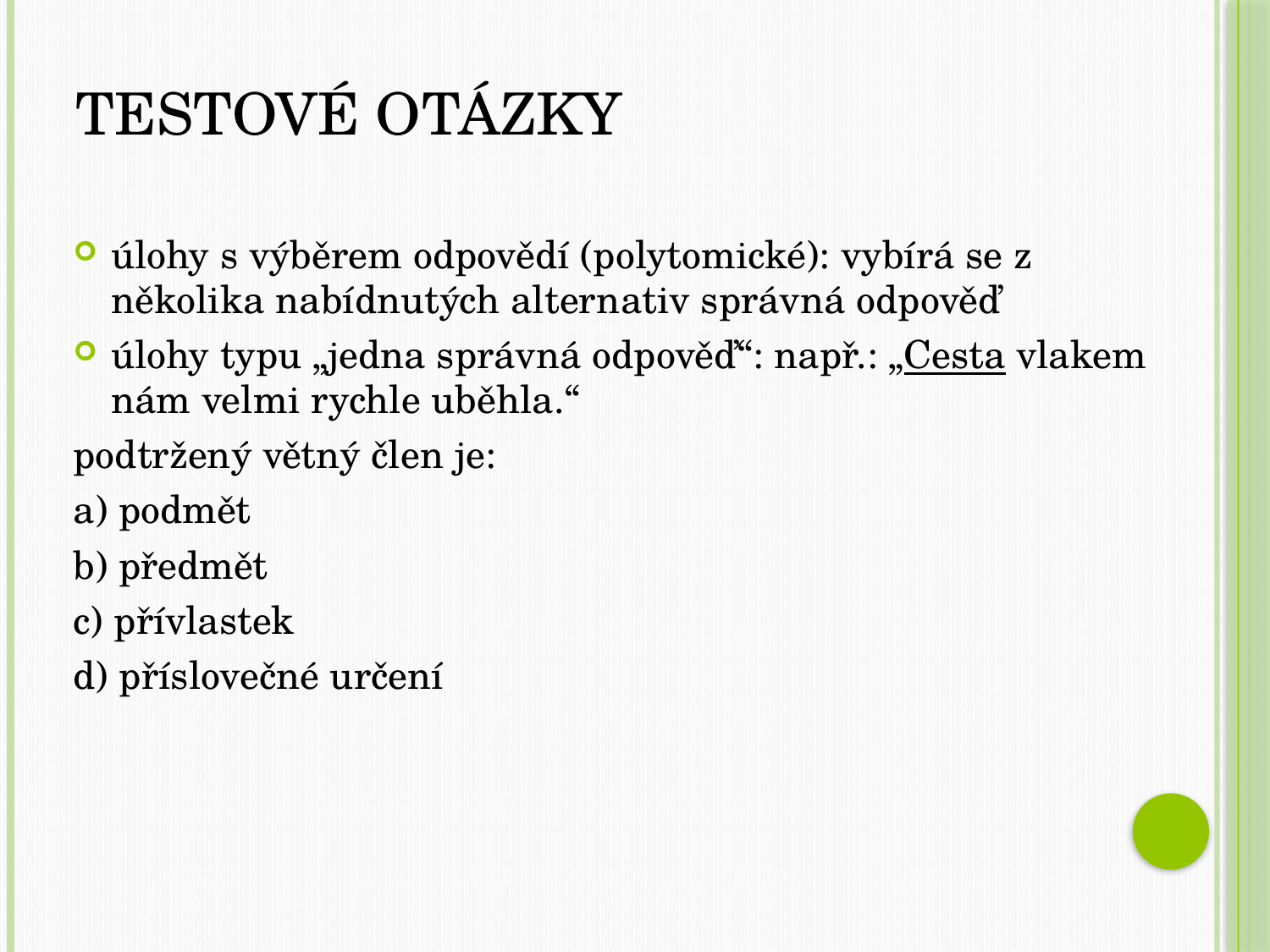

# Testové otázky
úlohy s výběrem odpovědí (polytomické): vybírá se z několika nabídnutých alternativ správná odpověď
úlohy typu „jedna správná odpověď“: např.: „Cesta vlakem nám velmi rychle uběhla.“
podtržený větný člen je:
a) podmět
b) předmět
c) přívlastek
d) příslovečné určení